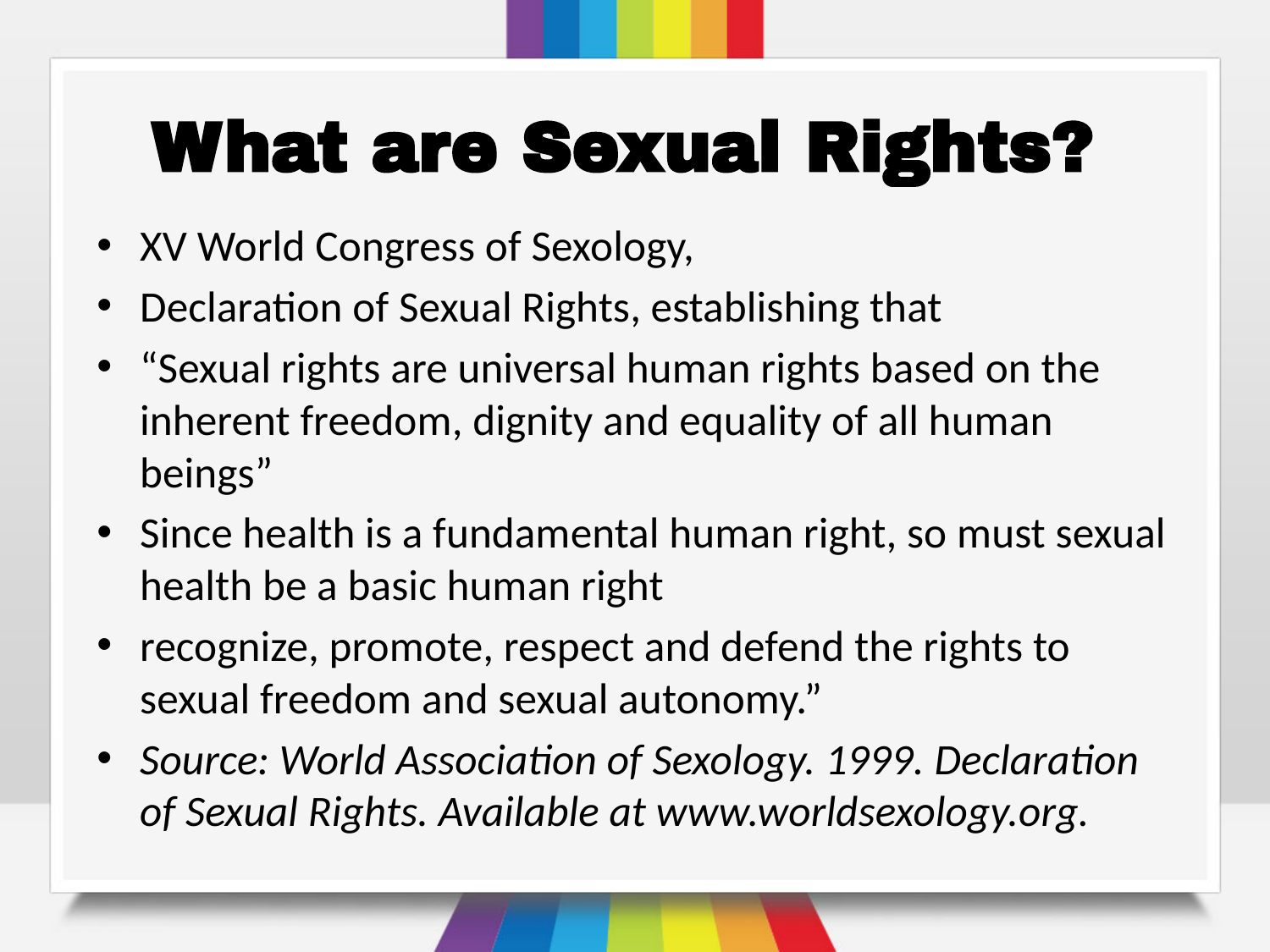

# What are Sexual Rights?
XV World Congress of Sexology,
Declaration of Sexual Rights, establishing that
“Sexual rights are universal human rights based on the inherent freedom, dignity and equality of all human beings”
Since health is a fundamental human right, so must sexual health be a basic human right
recognize, promote, respect and defend the rights to sexual freedom and sexual autonomy.”
Source: World Association of Sexology. 1999. Declaration of Sexual Rights. Available at www.worldsexology.org.